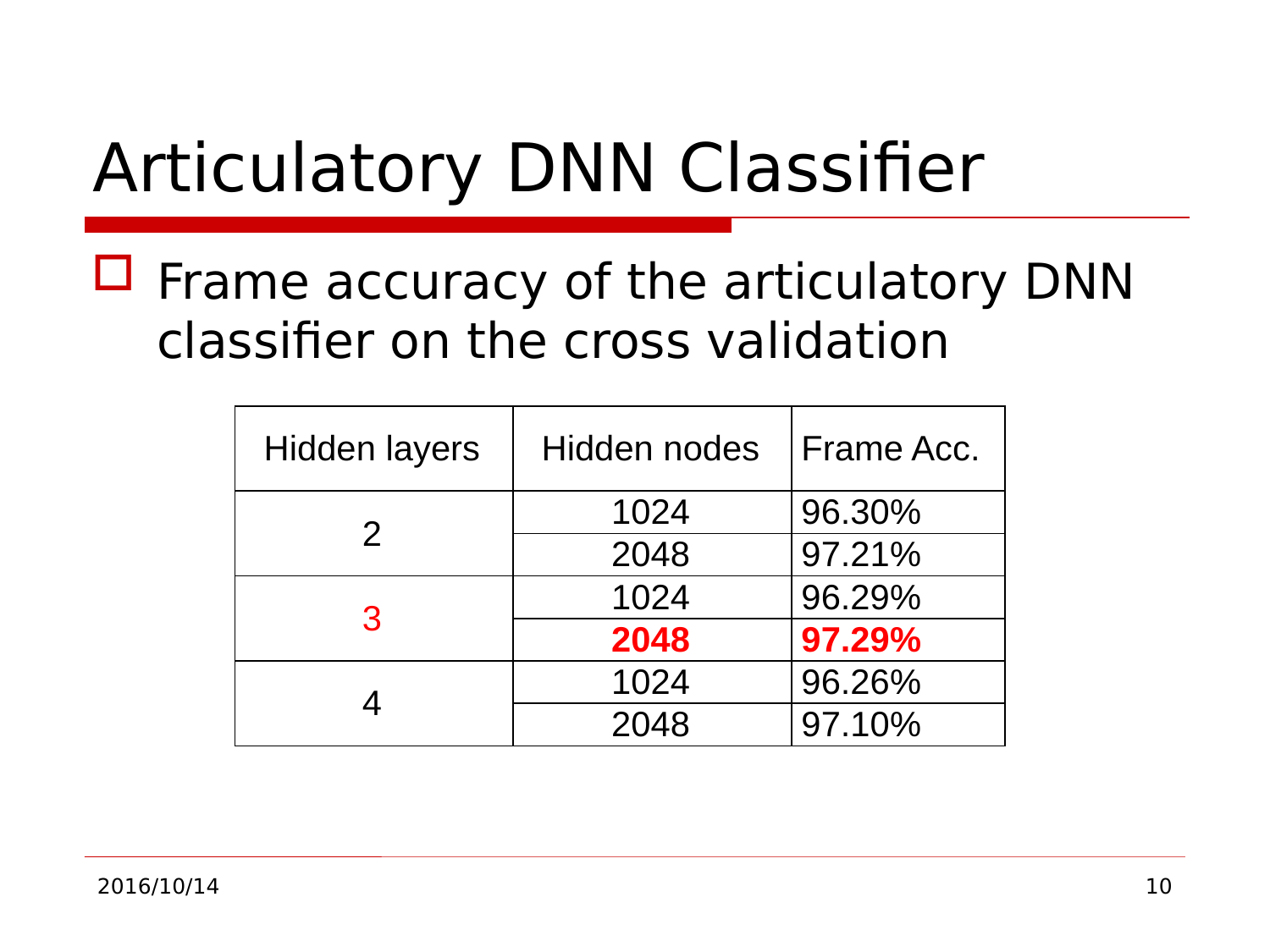

# Articulatory DNN Classifier
Frame accuracy of the articulatory DNN classifier on the cross validation
| Hidden layers | Hidden nodes | Frame Acc. |
| --- | --- | --- |
| 2 | 1024 | 96.30% |
|  | 2048 | 97.21% |
| 3 | 1024 | 96.29% |
|  | 2048 | 97.29% |
| 4 | 1024 | 96.26% |
|  | 2048 | 97.10% |
2016/10/14
10